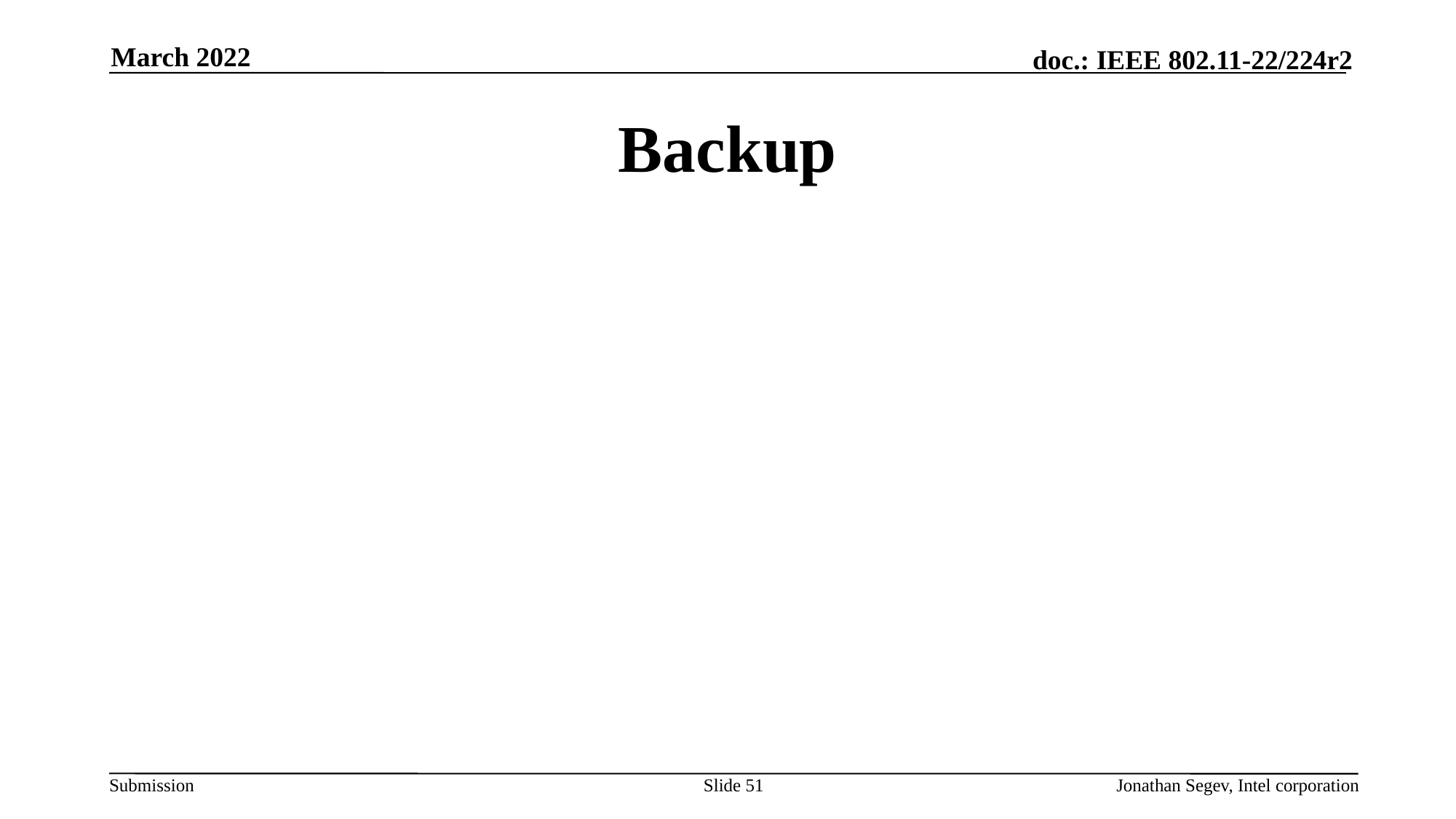

March 2022
# Backup

Slide 51
Jonathan Segev, Intel corporation